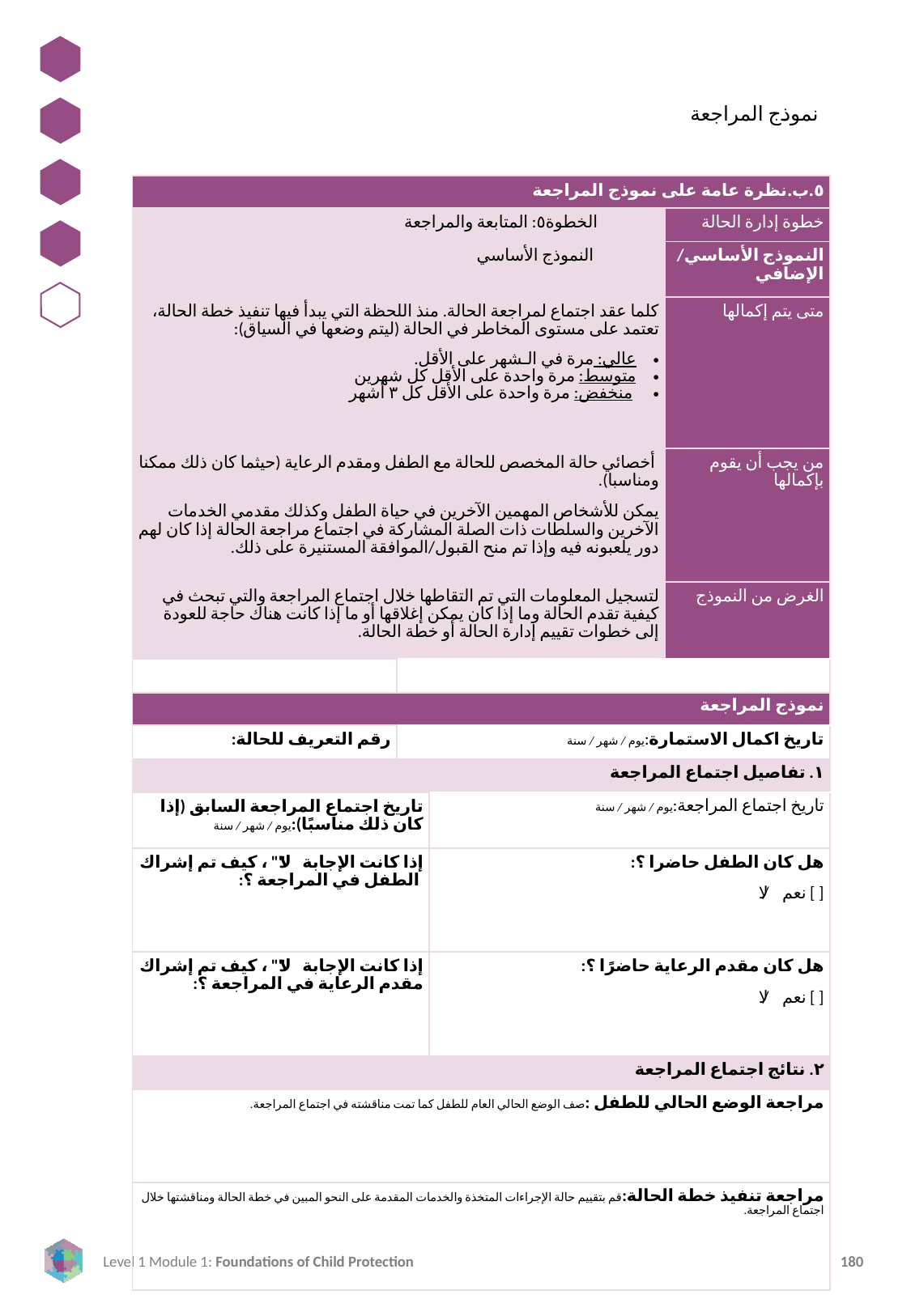

نموذج المراجعة

| ٥.ب.نظرة عامة على نموذج المراجعة |  |  |  |
| --- | --- | --- | --- |
| الخطوة٥: المتابعة والمراجعة |  |  | خطوة إدارة الحالة |
| النموذج الأساسي |  |  | النموذج الأساسي/ الإضافي |
| كلما عقد اجتماع لمراجعة الحالة. منذ اللحظة التي يبدأ فيها تنفيذ خطة الحالة، تعتمد على مستوى المخاطر في الحالة (ليتم وضعها في السياق): عالي: مرة في الـشهر على الأقل. متوسط: مرة واحدة على الأقل كل شهرين منخفض: مرة واحدة على الأقل كل ٣ أشهر |  |  | متى يتم إكمالها |
| أخصائي حالة المخصص للحالة مع الطفل ومقدم الرعاية (حيثما كان ذلك ممكنا ومناسبا). يمكن للأشخاص المهمين الآخرين في حياة الطفل وكذلك مقدمي الخدمات الآخرين والسلطات ذات الصلة المشاركة في اجتماع مراجعة الحالة إذا كان لهم دور يلعبونه فيه وإذا تم منح القبول/الموافقة المستنيرة على ذلك. |  |  | من يجب أن يقوم بإكمالها |
| لتسجيل المعلومات التي تم التقاطها خلال اجتماع المراجعة والتي تبحث في كيفية تقدم الحالة وما إذا كان يمكن إغلاقها أو ما إذا كانت هناك حاجة للعودة إلى خطوات تقييم إدارة الحالة أو خطة الحالة. |  |  | الغرض من النموذج |
|  |  |  |  |
| نموذج المراجعة |  |  |  |
| رقم التعريف للحالة: | تاريخ اكمال الاستمارة:يوم / شهر / سنة |  |  |
| ١. تفاصيل اجتماع المراجعة |  |  |  |
| تاريخ اجتماع المراجعة السابق (إذا كان ذلك مناسبًا):يوم / شهر / سنة | تاريخ اجتماع المراجعة:يوم / شهر / سنة | تاريخ اجتماع المراجعة:يوم / شهر / سنة |  |
| إذا كانت الإجابة "لا" ، كيف تم إشراك الطفل في المراجعة ؟: | إذا كانت الإجابة "لا" ، كيف شارك الطفل في المراجعة ؟: | هل كان الطفل حاضرا ؟: [ ] نعم / لا |  |
| إذا كانت الإجابة "لا" ، كيف تم إشراك مقدم الرعاية في المراجعة ؟: | إذا كانت الإجابة "لا" ، فكيف شارك مقدم الرعاية في المراجعة ؟: | هل كان مقدم الرعاية حاضرًا ؟: [ ] نعم / لا |  |
| ٢. نتائج اجتماع المراجعة |  |  |  |
| مراجعة الوضع الحالي للطفل :صف الوضع الحالي العام للطفل كما تمت مناقشته في اجتماع المراجعة. |  |  |  |
| مراجعة تنفيذ خطة الحالة:قم بتقييم حالة الإجراءات المتخذة والخدمات المقدمة على النحو المبين في خطة الحالة ومناقشتها خلال اجتماع المراجعة. |  |  |  |